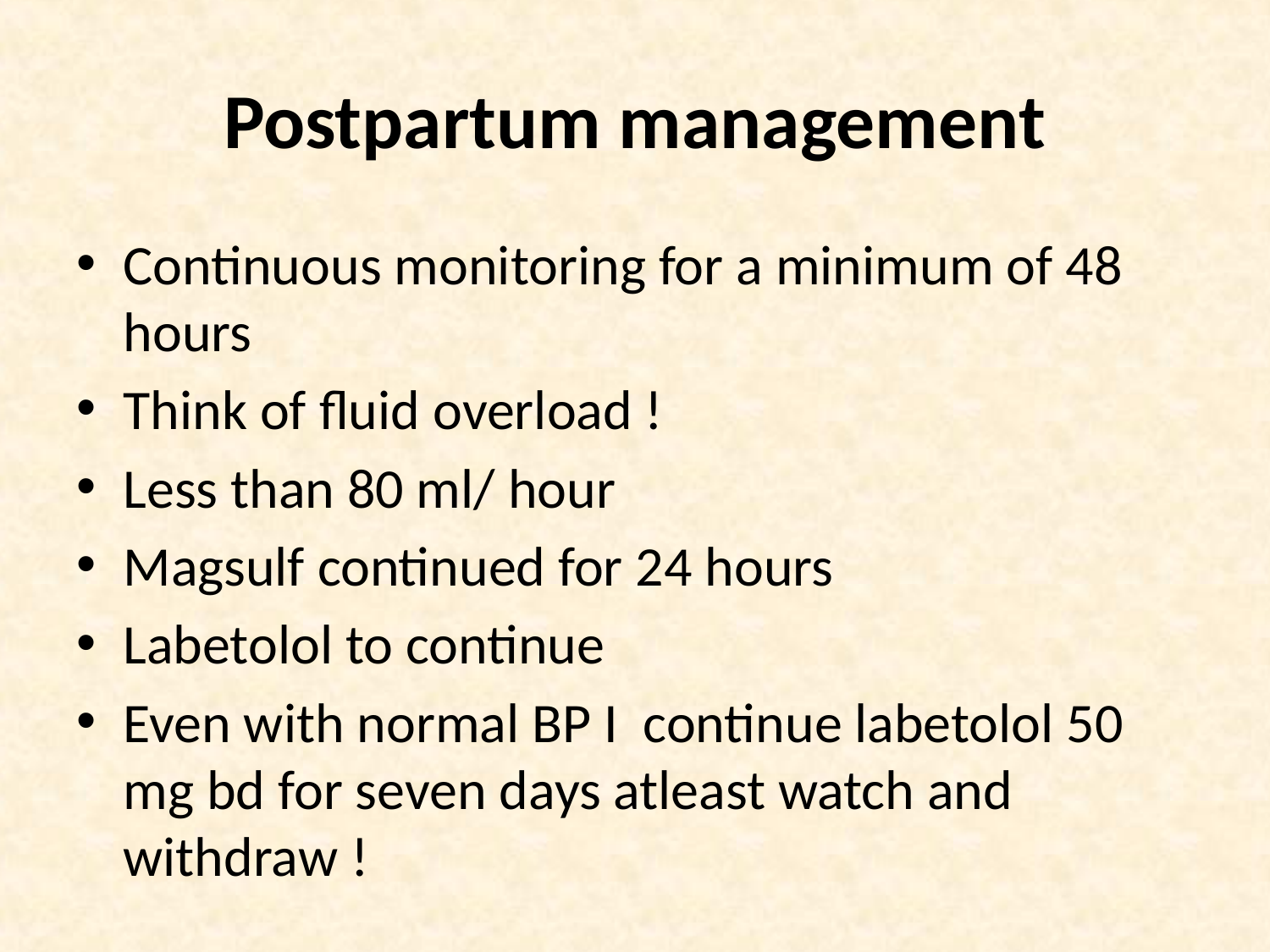

# Postpartum management
Continuous monitoring for a minimum of 48 hours
Think of fluid overload !
Less than 80 ml/ hour
Magsulf continued for 24 hours
Labetolol to continue
Even with normal BP I  continue labetolol 50 mg bd for seven days atleast watch and withdraw !